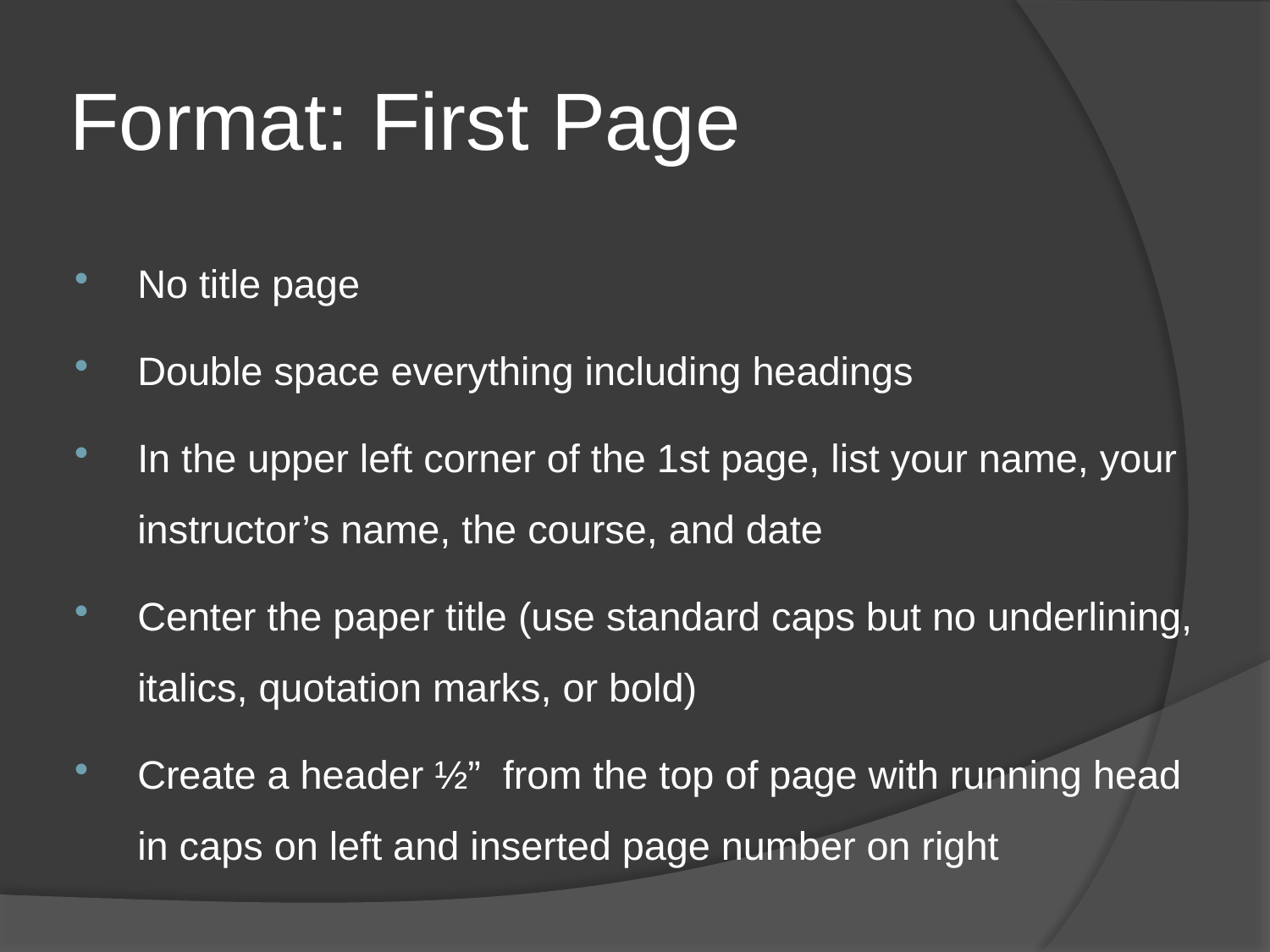

# Format: First Page
No title page
Double space everything including headings
In the upper left corner of the 1st page, list your name, your instructor’s name, the course, and date
Center the paper title (use standard caps but no underlining, italics, quotation marks, or bold)
Create a header ½”  from the top of page with running head in caps on left and inserted page number on right